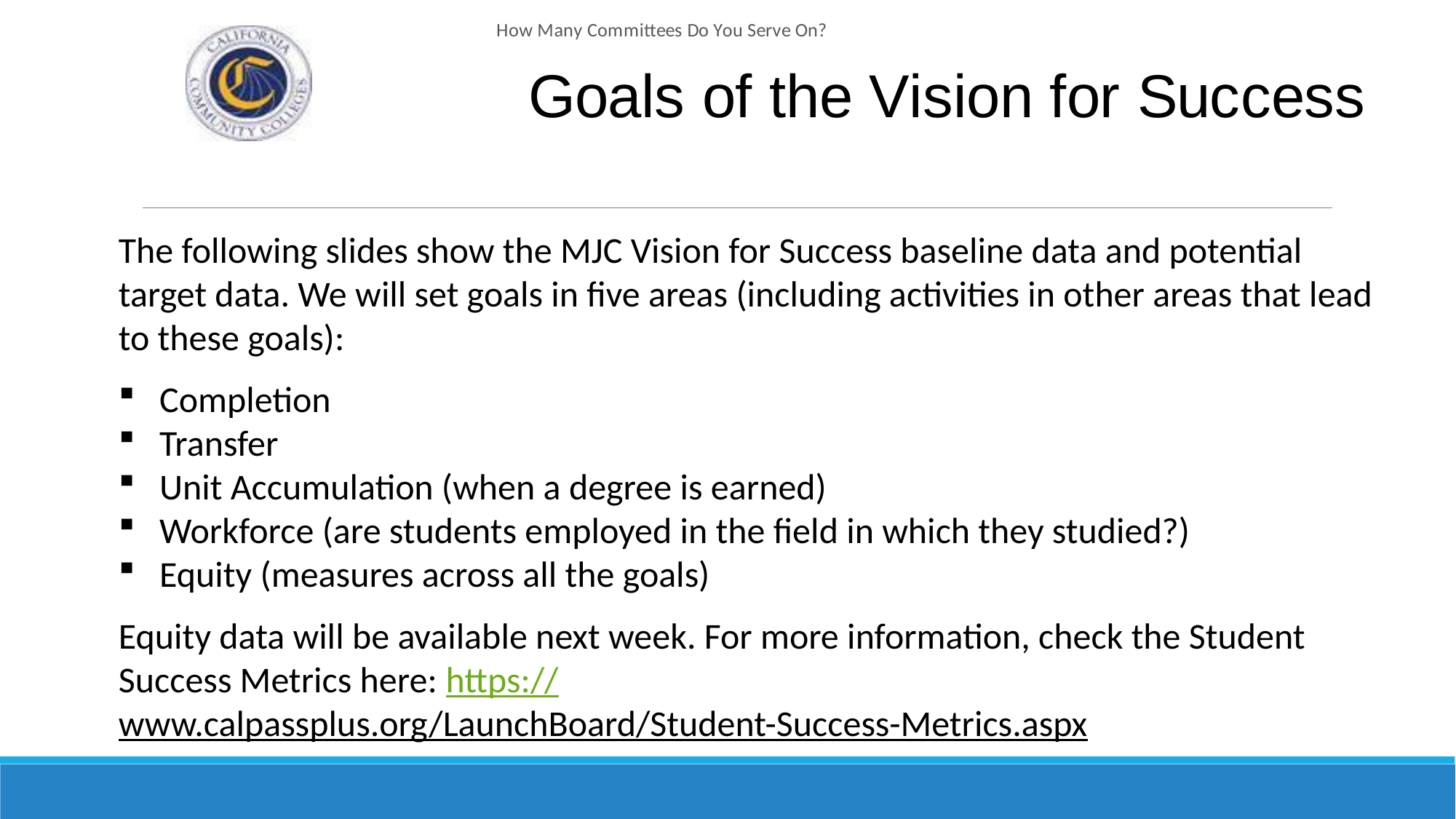

### Chart: How Many Committees Do You Serve On?

| Category |
|---|
The following slides show the MJC Vision for Success baseline data and potential target data. We will set goals in five areas (including activities in other areas that lead to these goals):

Completion
Transfer
Unit Accumulation (when a degree is earned)
Workforce (are students employed in the field in which they studied?)
Equity (measures across all the goals)

Equity data will be available next week. For more information, check the Student Success Metrics here: https://www.calpassplus.org/LaunchBoard/Student-Success-Metrics.aspx